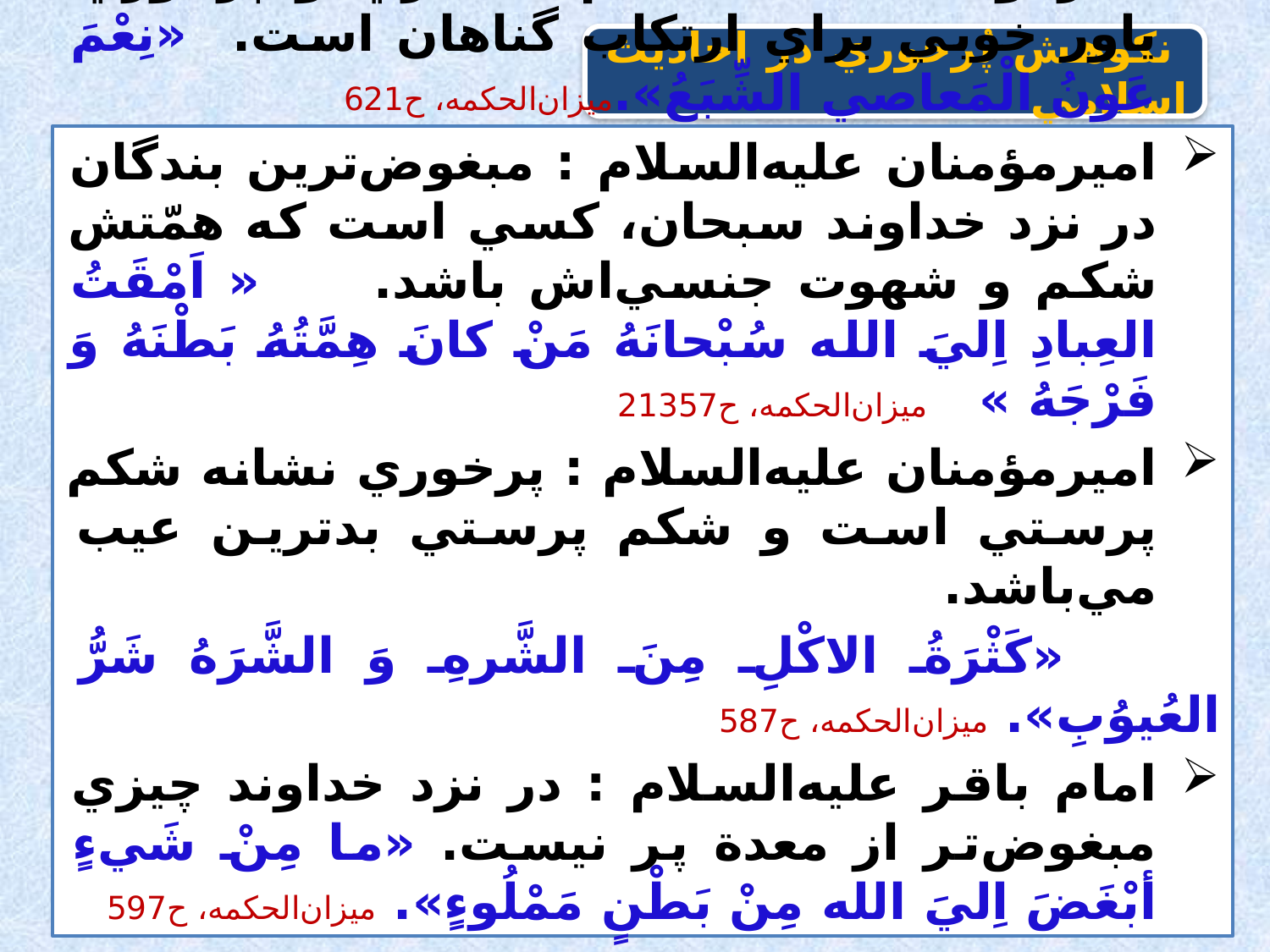

نكوهش پُرخوري در احاديث اسلامي
رسول‌خدا صلي‌الله‌عليه‌و‌آله : آدمي ظرفي را بدتر از شكم خود پر نكرده است. « ما مَلَأَ آدَمِيٌ وِعاءً شَرّاً مِنْ بَطْنِهِ...». ميزان‌الحكمه، ح593.
اميرمؤمنان عليه‌السلام : سيري و پرخوري ياور خوبي براي ارتكاب گناهان است.  «نِعْمَ عَونُ الْمَعاصي الشِّبَعُ».ميزان‌الحكمه، ح621
اميرمؤمنان عليه‌السلام : مبغوض‌ترين بندگان در نزد خداوند سبحان، كسي است كه همّتش شكم و شهوت جنسي‌اش باشد.     « اَمْقَتُ العِبادِ اِليَ الله سُبْحانَهُ مَنْ كانَ هِمَّتُهُ بَطْنَهُ وَ فَرْجَهُ »   ميزان‌الحكمه، ح21357
اميرمؤمنان عليه‌السلام : پرخوري نشانه شكم ‌پرستي است و شكم‌ پرستي بدترين عيب مي‌باشد.
     «كَثْرَةُ الاكْلِ مِنَ الشَّرهِ وَ الشَّرَهُ شَرُّ العُيوُبِ». ميزان‌الحكمه، ح587
امام باقر عليه‌السلام : در نزد خداوند چيزي مبغوض‌تر از معدة پر نيست. «ما مِنْ شَيءٍ أبْغَضَ اِليَ الله مِنْ بَطْنٍ مَمْلُوءٍ». ميزان‌الحكمه، ح597